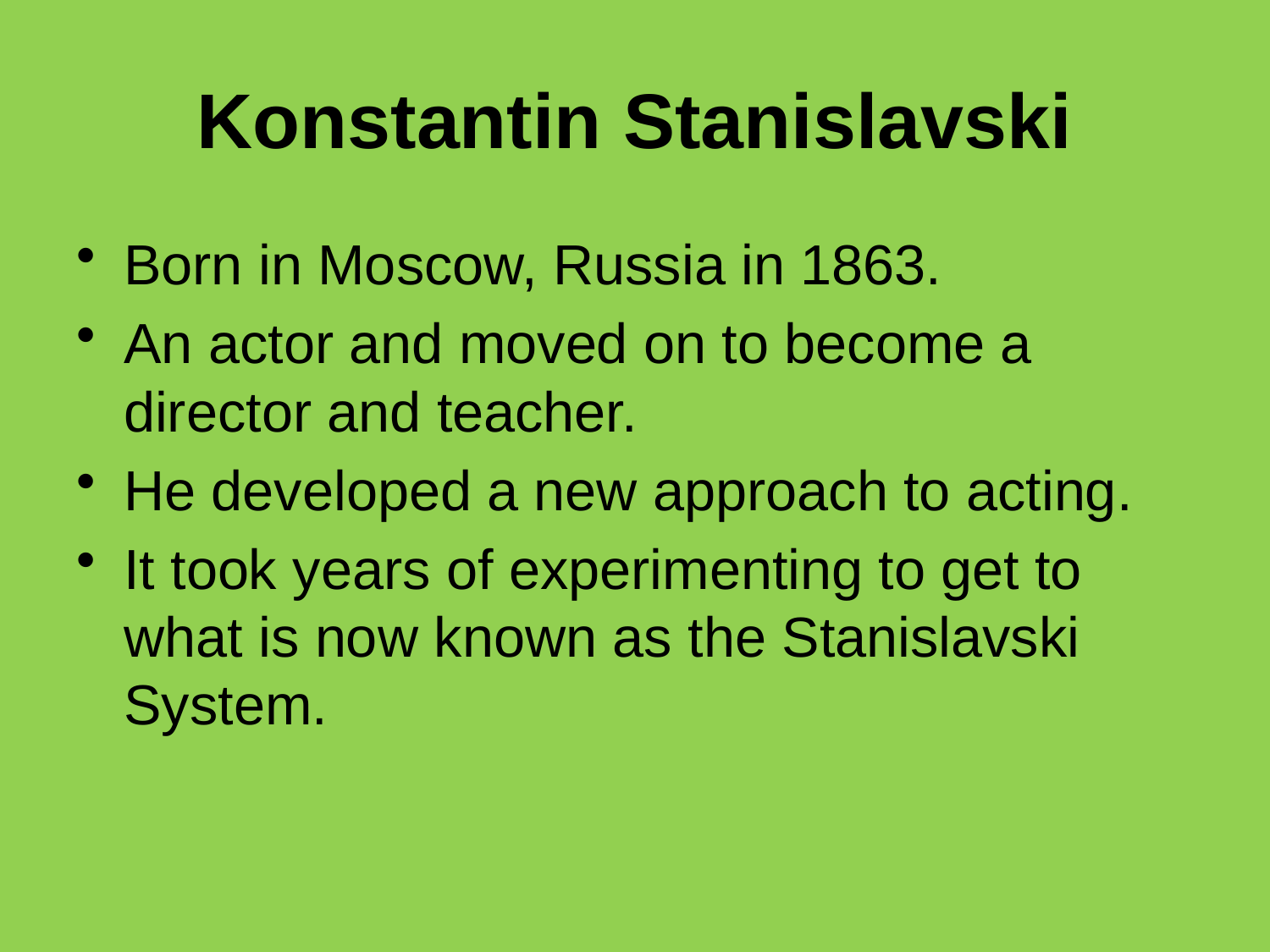

# Konstantin Stanislavski
Born in Moscow, Russia in 1863.
An actor and moved on to become a director and teacher.
He developed a new approach to acting.
It took years of experimenting to get to what is now known as the Stanislavski System.